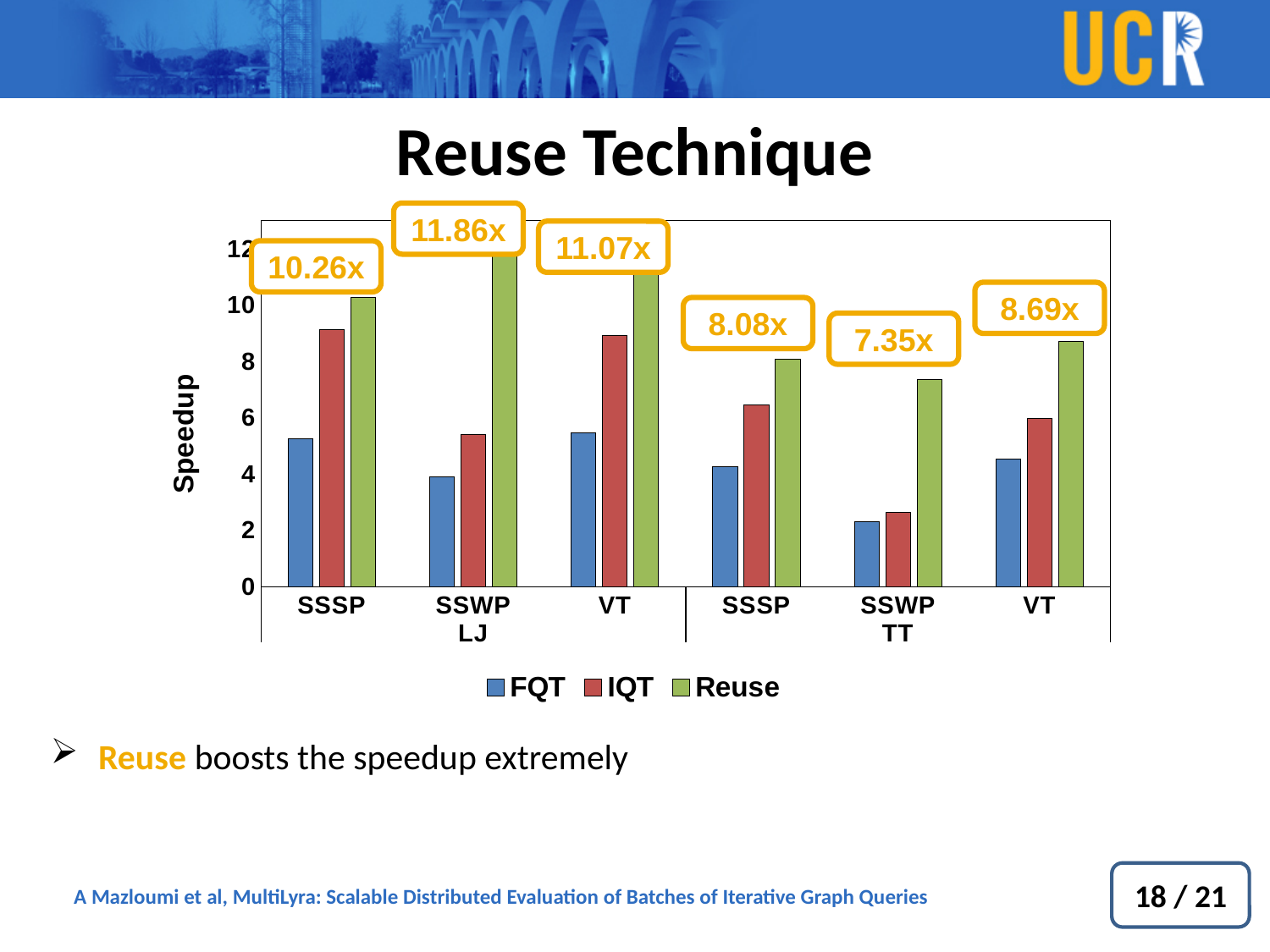

Reuse Technique
11.86x

### Chart

| Category | FQT | IQT | Reuse |
|---|---|---|---|
| SSSP | 5.25176405 | 9.138440176 | 10.26073979 |
| SSWP | 3.913724737 | 5.394404521999996 | 11.8637007 |
| VT | 5.470221423 | 8.921169337 | 11.06930007 |
| SSSP | 4.258819985 | 6.450196101 | 8.084354087 |
| SSWP | 2.30177442 | 2.650531865 | 7.348747949999998 |
| VT | 4.517575594999998 | 5.985178416 | 8.693896788 |
11.07x
10.26x
8.69x
8.08x
7.35x
Reuse boosts the speedup extremely

18 / 21
A Mazloumi et al, MultiLyra: Scalable Distributed Evaluation of Batches of Iterative Graph Queries